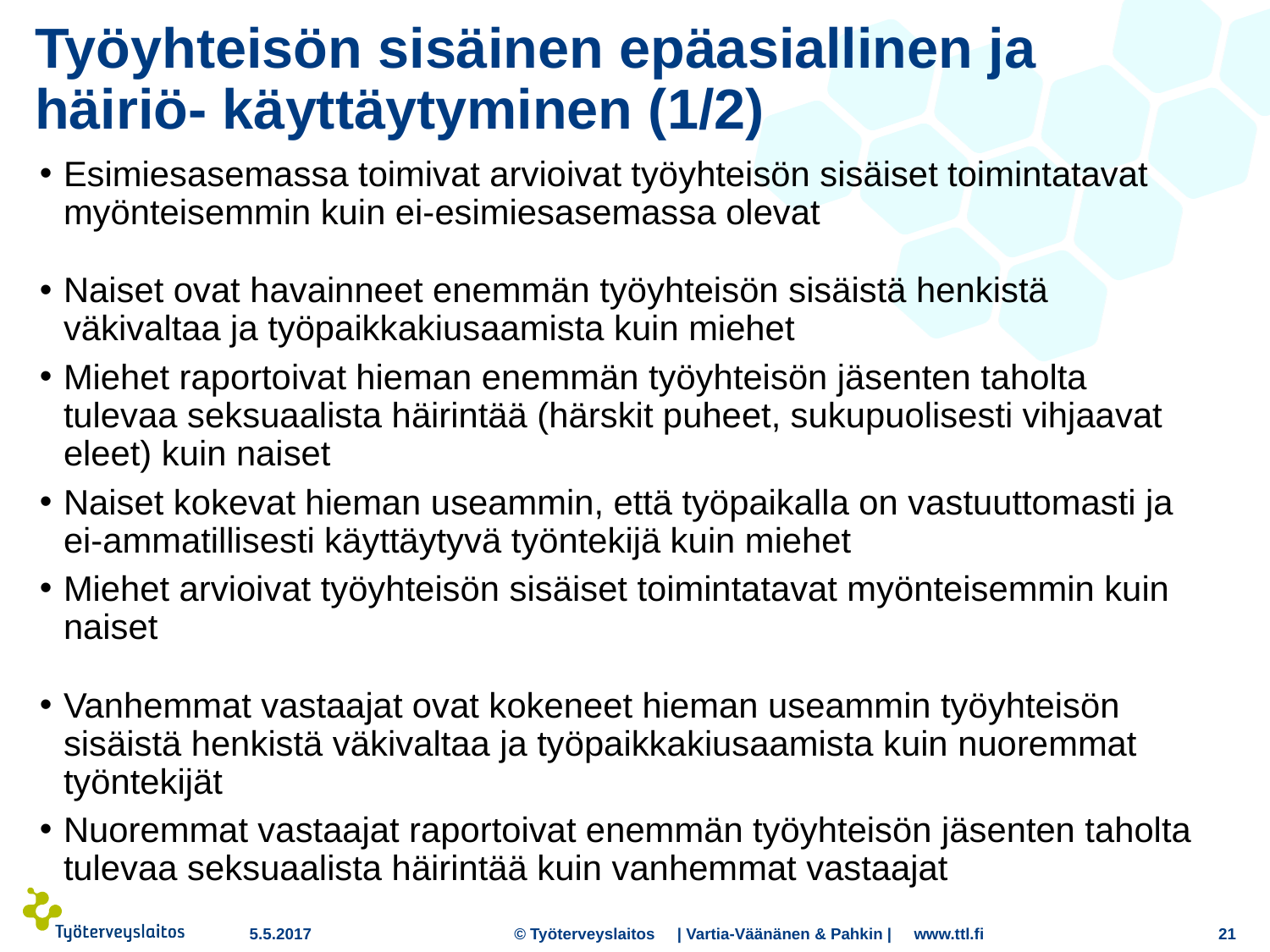

# Työyhteisön sisäinen epäasiallinen ja häiriö- käyttäytyminen (1/2)
Esimiesasemassa toimivat arvioivat työyhteisön sisäiset toimintatavat myönteisemmin kuin ei-esimiesasemassa olevat

Naiset ovat havainneet enemmän työyhteisön sisäistä henkistä väkivaltaa ja työpaikkakiusaamista kuin miehet
Miehet raportoivat hieman enemmän työyhteisön jäsenten taholta tulevaa seksuaalista häirintää (härskit puheet, sukupuolisesti vihjaavat eleet) kuin naiset
Naiset kokevat hieman useammin, että työpaikalla on vastuuttomasti ja ei-ammatillisesti käyttäytyvä työntekijä kuin miehet
Miehet arvioivat työyhteisön sisäiset toimintatavat myönteisemmin kuin naiset

Vanhemmat vastaajat ovat kokeneet hieman useammin työyhteisön sisäistä henkistä väkivaltaa ja työpaikkakiusaamista kuin nuoremmat työntekijät
Nuoremmat vastaajat raportoivat enemmän työyhteisön jäsenten taholta tulevaa seksuaalista häirintää kuin vanhemmat vastaajat
5.5.2017
© Työterveyslaitos     | Vartia-Väänänen & Pahkin |     www.ttl.fi
21